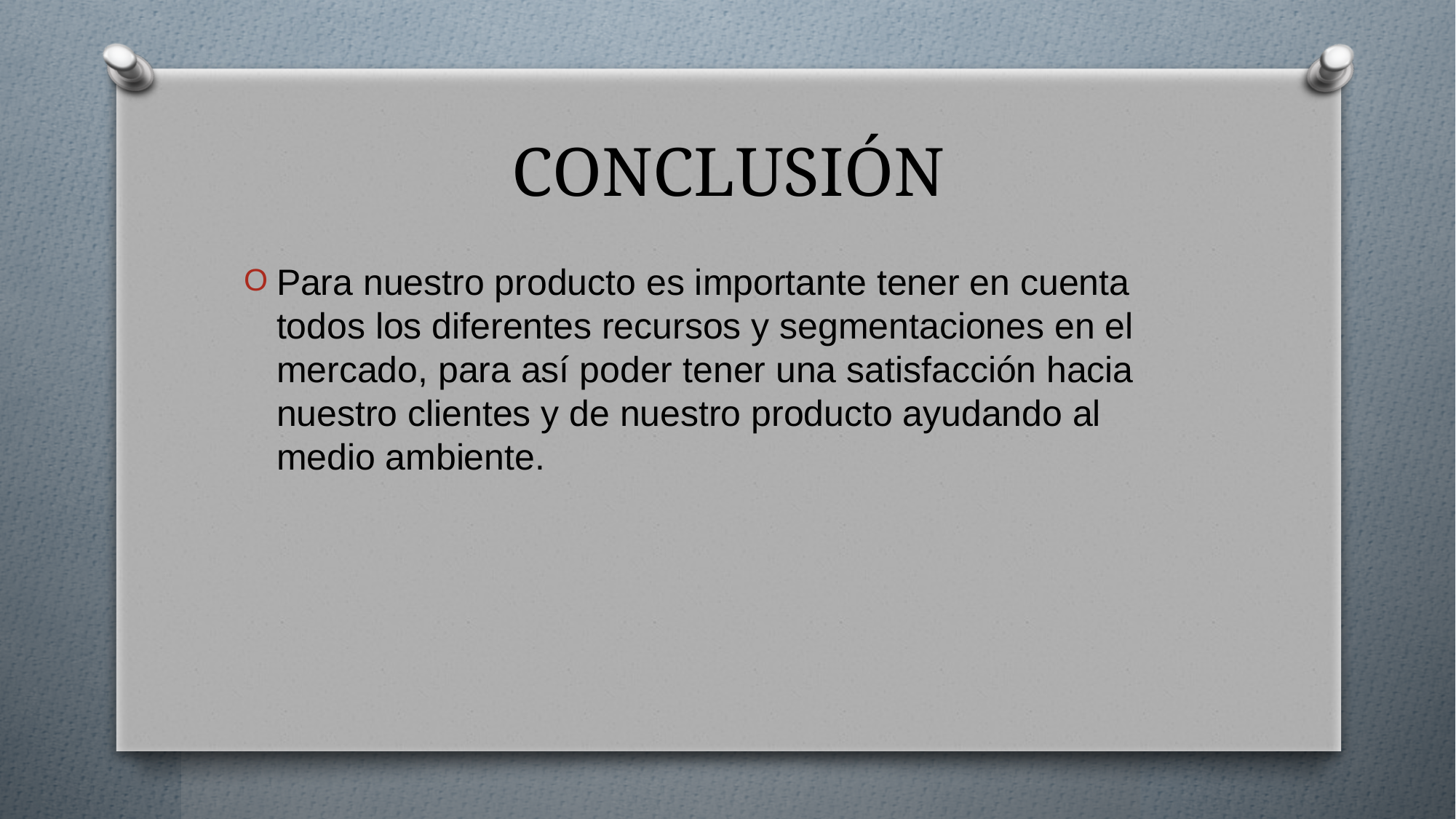

# CONCLUSIÓN
Para nuestro producto es importante tener en cuenta todos los diferentes recursos y segmentaciones en el mercado, para así poder tener una satisfacción hacia nuestro clientes y de nuestro producto ayudando al medio ambiente.